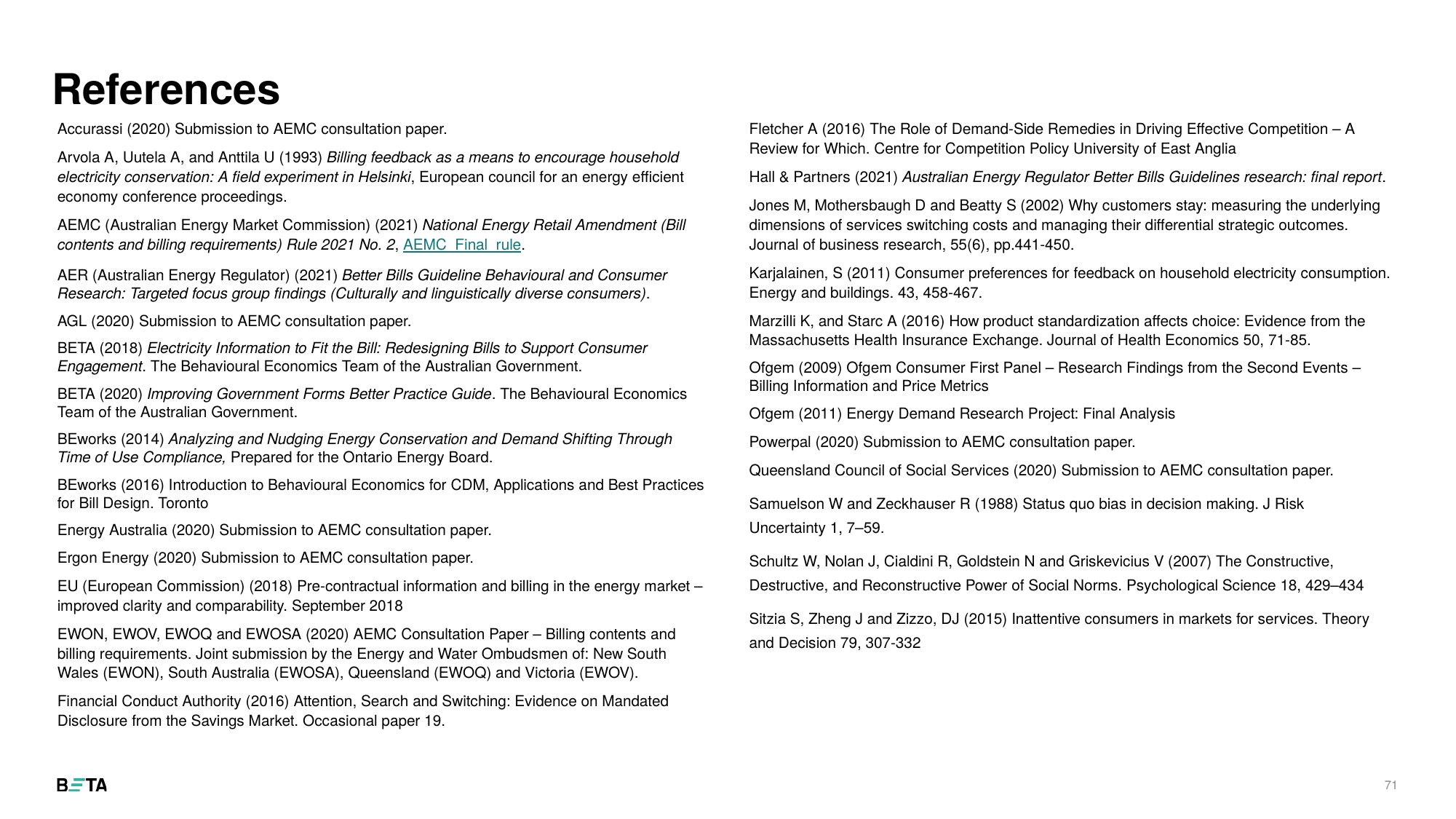

# References
Accurassi (2020) Submission to AEMC consultation paper.
Arvola A, Uutela A, and Anttila U (1993) Billing feedback as a means to encourage household electricity conservation: A field experiment in Helsinki, European council for an energy efficient economy conference proceedings.
AEMC (Australian Energy Market Commission) (2021) National Energy Retail Amendment (Bill contents and billing requirements) Rule 2021 No. 2, AEMC_Final_rule.
AER (Australian Energy Regulator) (2021) Better Bills Guideline Behavioural and Consumer Research: Targeted focus group findings (Culturally and linguistically diverse consumers).
AGL (2020) Submission to AEMC consultation paper.
BETA (2018) Electricity Information to Fit the Bill: Redesigning Bills to Support Consumer Engagement. The Behavioural Economics Team of the Australian Government.
BETA (2020) Improving Government Forms Better Practice Guide. The Behavioural Economics Team of the Australian Government.
BEworks (2014) Analyzing and Nudging Energy Conservation and Demand Shifting Through Time of Use Compliance, Prepared for the Ontario Energy Board.
BEworks (2016) Introduction to Behavioural Economics for CDM, Applications and Best Practices for Bill Design. Toronto
Energy Australia (2020) Submission to AEMC consultation paper.
Ergon Energy (2020) Submission to AEMC consultation paper.
EU (European Commission) (2018) Pre-contractual information and billing in the energy market – improved clarity and comparability. September 2018
EWON, EWOV, EWOQ and EWOSA (2020) AEMC Consultation Paper – Billing contents and billing requirements. Joint submission by the Energy and Water Ombudsmen of: New South Wales (EWON), South Australia (EWOSA), Queensland (EWOQ) and Victoria (EWOV).
Financial Conduct Authority (2016) Attention, Search and Switching: Evidence on Mandated Disclosure from the Savings Market. Occasional paper 19.
Fletcher A (2016) The Role of Demand-Side Remedies in Driving Effective Competition – A Review for Which. Centre for Competition Policy University of East Anglia
Hall & Partners (2021) Australian Energy Regulator Better Bills Guidelines research: final report.
Jones M, Mothersbaugh D and Beatty S (2002) Why customers stay: measuring the underlying dimensions of services switching costs and managing their differential strategic outcomes. Journal of business research, 55(6), pp.441-450.
Karjalainen, S (2011) Consumer preferences for feedback on household electricity consumption. Energy and buildings. 43, 458-467.
Marzilli K, and Starc A (2016) How product standardization affects choice: Evidence from the Massachusetts Health Insurance Exchange. Journal of Health Economics 50, 71-85.
Ofgem (2009) Ofgem Consumer First Panel – Research Findings from the Second Events – Billing Information and Price Metrics
Ofgem (2011) Energy Demand Research Project: Final Analysis
Powerpal (2020) Submission to AEMC consultation paper.
Queensland Council of Social Services (2020) Submission to AEMC consultation paper.
Samuelson W and Zeckhauser R (1988) Status quo bias in decision making. J Risk Uncertainty 1, 7–59.
Schultz W, Nolan J, Cialdini R, Goldstein N and Griskevicius V (2007) The Constructive, Destructive, and Reconstructive Power of Social Norms. Psychological Science 18, 429–434
Sitzia S, Zheng J and Zizzo, DJ (2015) Inattentive consumers in markets for services. Theory and Decision 79, 307-332

71